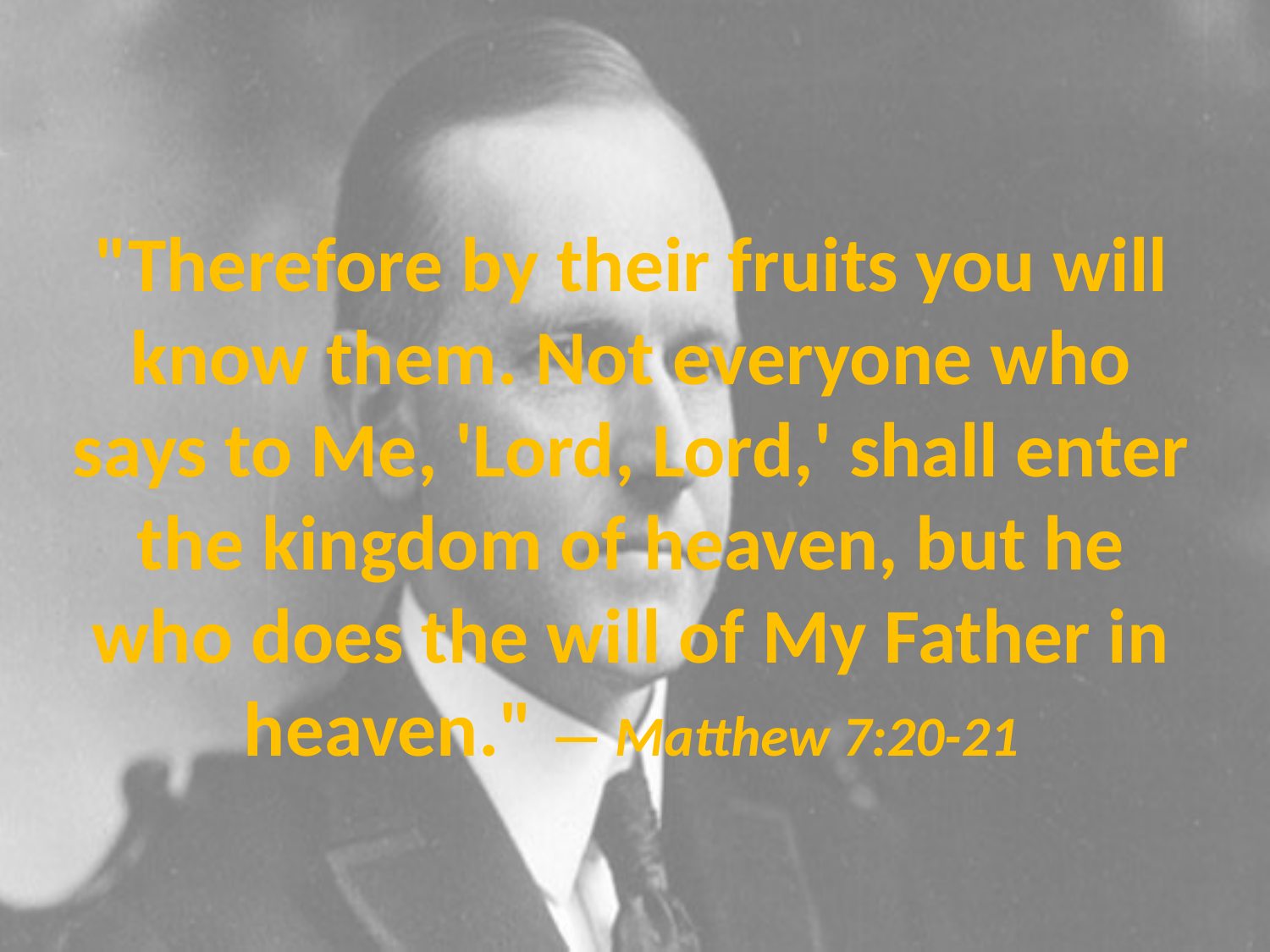

# "Therefore by their fruits you will know them. Not everyone who says to Me, 'Lord, Lord,' shall enter the kingdom of heaven, but he who does the will of My Father in heaven." — Matthew 7:20-21